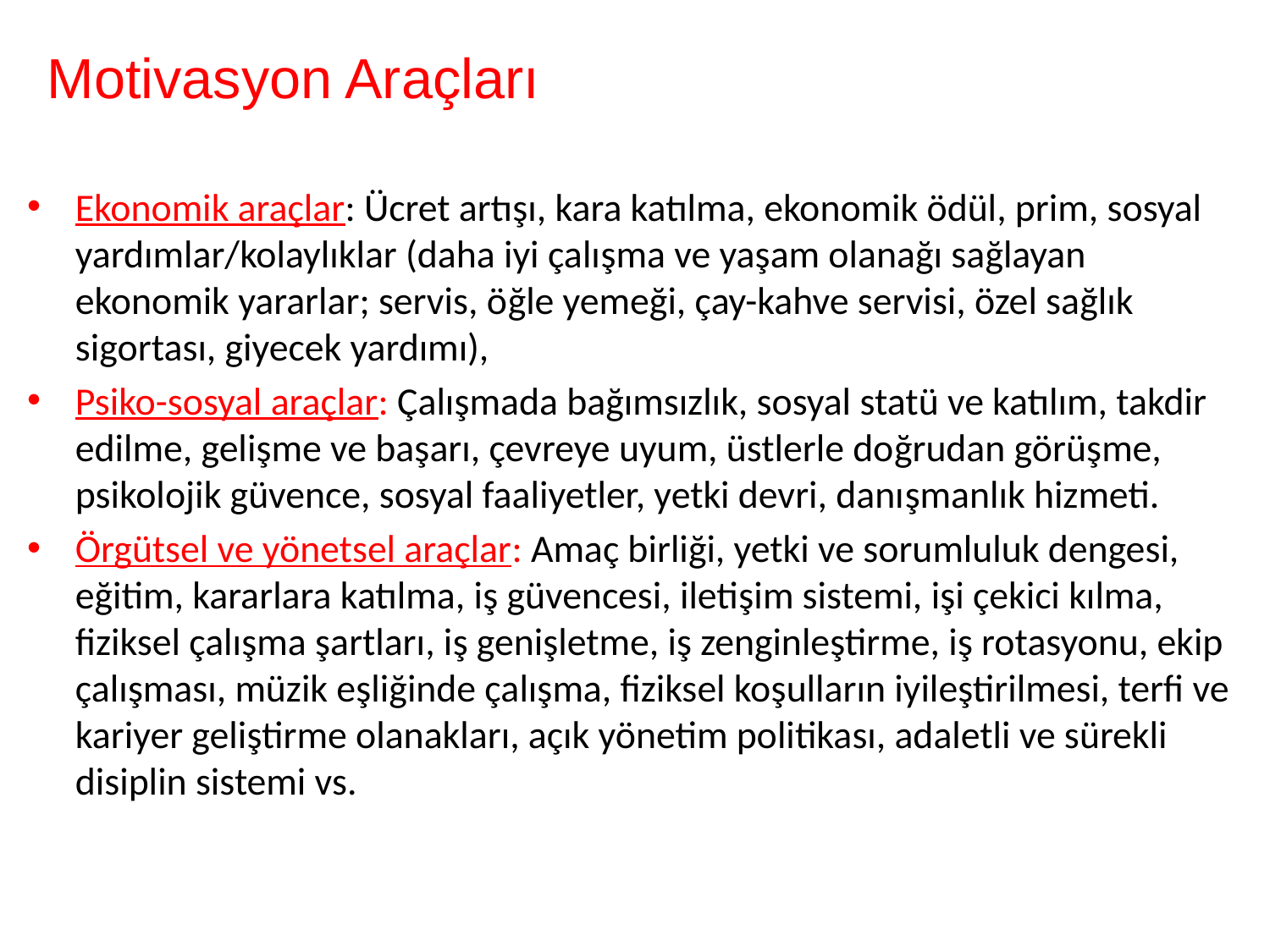

Motivasyon Araçları
Ekonomik araçlar: Ücret artışı, kara katılma, ekonomik ödül, prim, sosyal yardımlar/kolaylıklar (daha iyi çalışma ve yaşam olanağı sağlayan ekonomik yararlar; servis, öğle yemeği, çay-kahve servisi, özel sağlık sigortası, giyecek yardımı),
Psiko-sosyal araçlar: Çalışmada bağımsızlık, sosyal statü ve katılım, takdir edilme, gelişme ve başarı, çevreye uyum, üstlerle doğrudan görüşme, psikolojik güvence, sosyal faaliyetler, yetki devri, danışmanlık hizmeti.
Örgütsel ve yönetsel araçlar: Amaç birliği, yetki ve sorumluluk dengesi, eğitim, kararlara katılma, iş güvencesi, iletişim sistemi, işi çekici kılma, fiziksel çalışma şartları, iş genişletme, iş zenginleştirme, iş rotasyonu, ekip çalışması, müzik eşliğinde çalışma, fiziksel koşulların iyileştirilmesi, terfi ve kariyer geliştirme olanakları, açık yönetim politikası, adaletli ve sürekli disiplin sistemi vs.